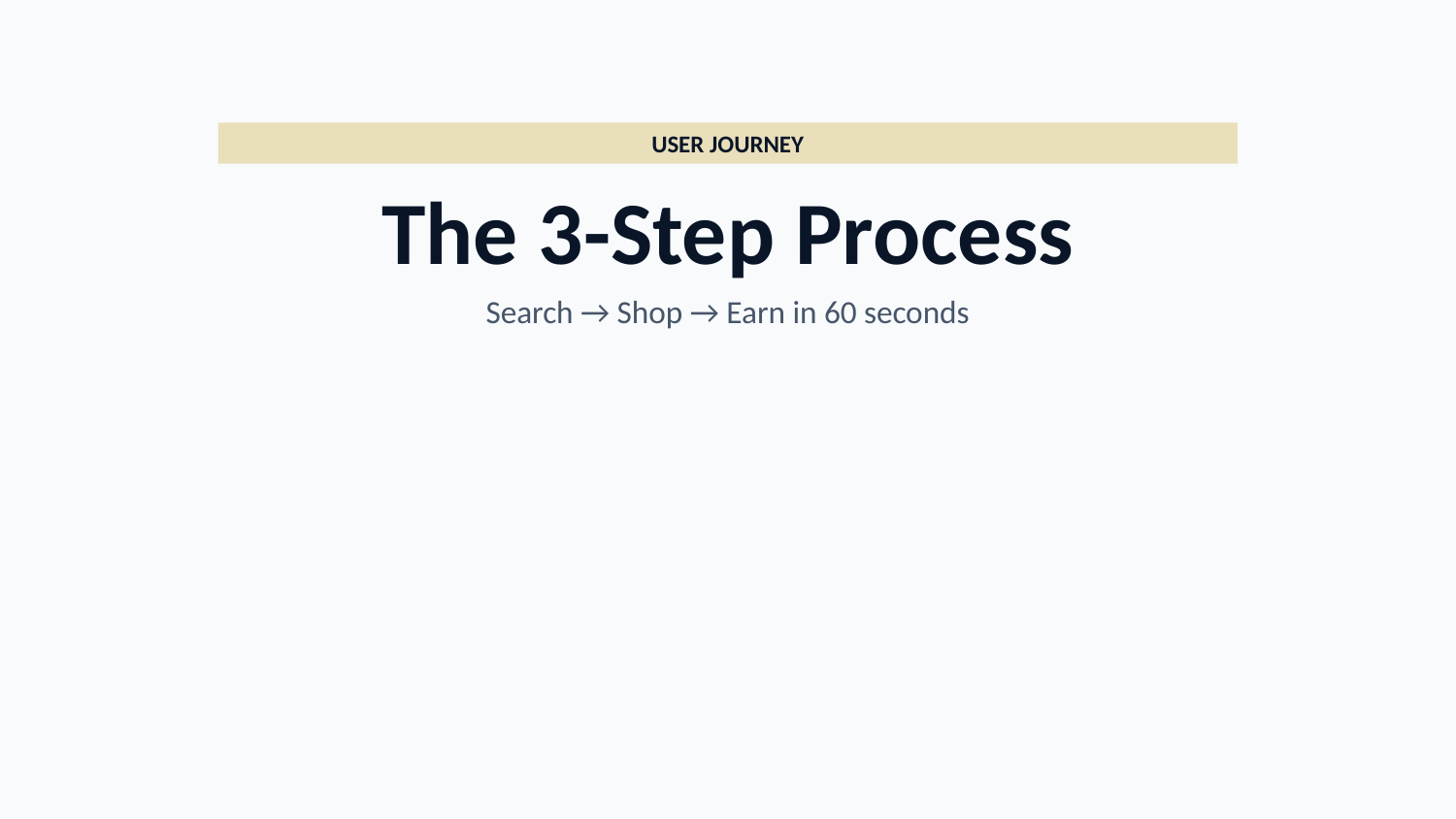

USER JOURNEY
The 3-Step Process
Search → Shop → Earn in 60 seconds